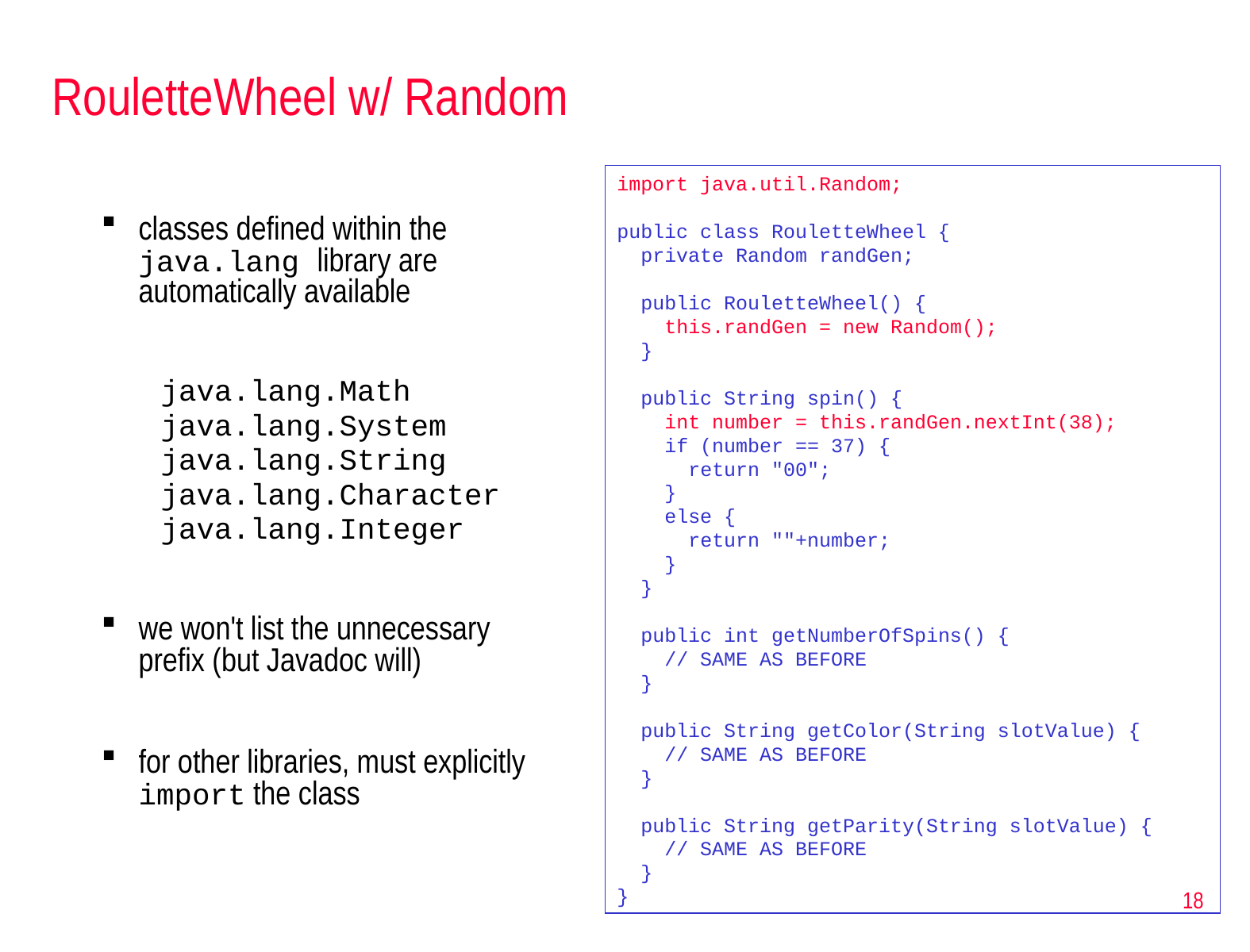

# RouletteWheel w/ Random
import java.util.Random;

public class RouletteWheel {
  private Random randGen;

  public RouletteWheel() {
    this.randGen = new Random();
  }

  public String spin() {
    int number = this.randGen.nextInt(38);
    if (number == 37) {
      return "00";
    }
    else {
      return ""+number;
    }
  }

  public int getNumberOfSpins() {
    // SAME AS BEFORE
  }

  public String getColor(String slotValue) {
    // SAME AS BEFORE
  }

  public String getParity(String slotValue) {
    // SAME AS BEFORE
  }
}
classes defined within the java.lang library are automatically available

java.lang.Math
java.lang.System
java.lang.String
java.lang.Character
java.lang.Integer

we won't list the unnecessary prefix (but Javadoc will)

for other libraries, must explicitly import the class

18